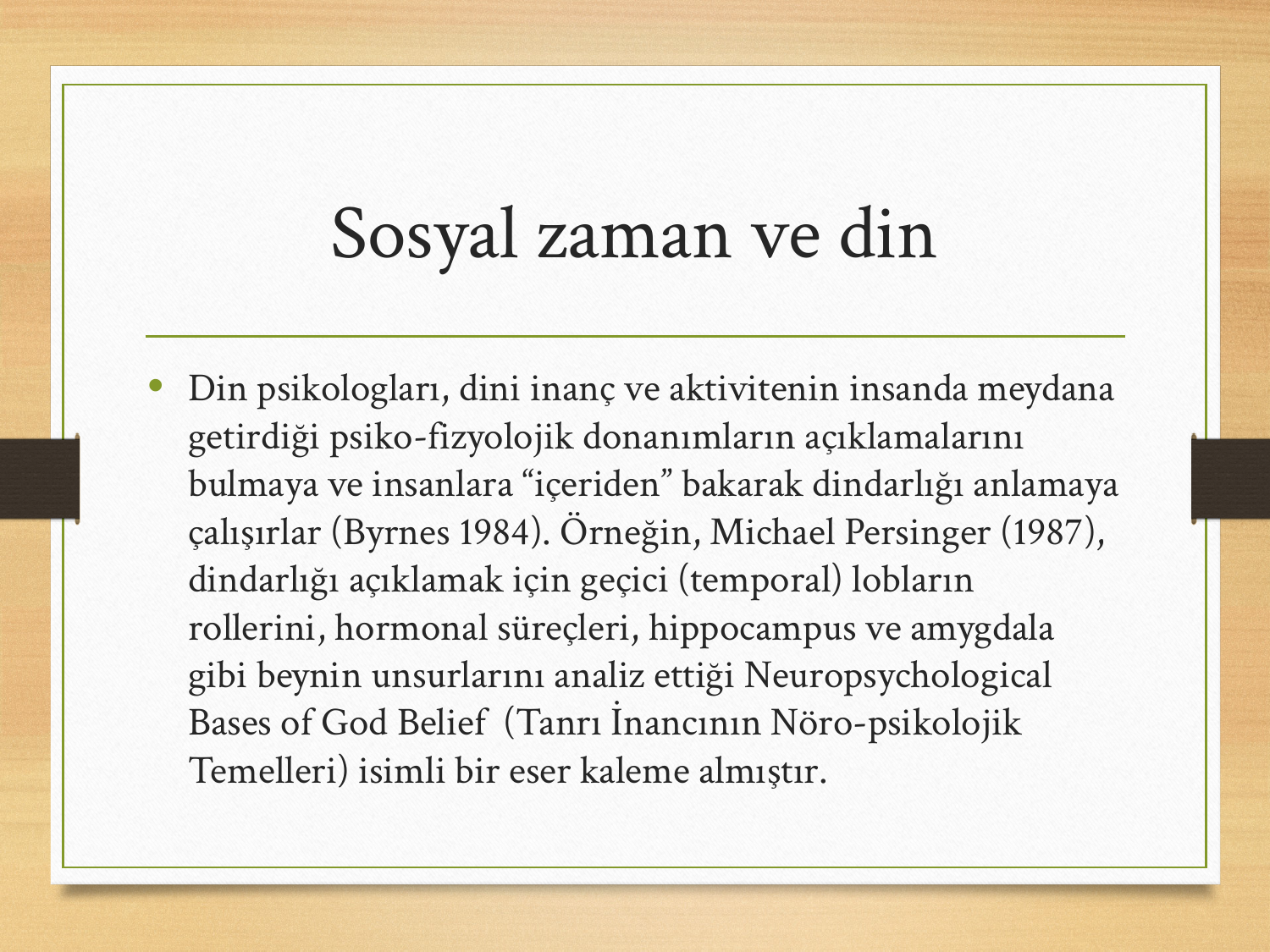

# Sosyal zaman ve din
Din psikologları, dini inanç ve aktivitenin insanda meydana getirdiği psiko-fizyolojik donanımların açıklamalarını bulmaya ve insanlara “içeriden” bakarak dindarlığı anlamaya çalışırlar (Byrnes 1984). Örneğin, Michael Persinger (1987), dindarlığı açıklamak için geçici (temporal) lobların rollerini, hormonal süreçleri, hippocampus ve amygdala gibi beynin unsurlarını analiz ettiği Neuropsychological Bases of God Belief  (Tanrı İnancının Nöro-psikolojik Temelleri) isimli bir eser kaleme almıştır.